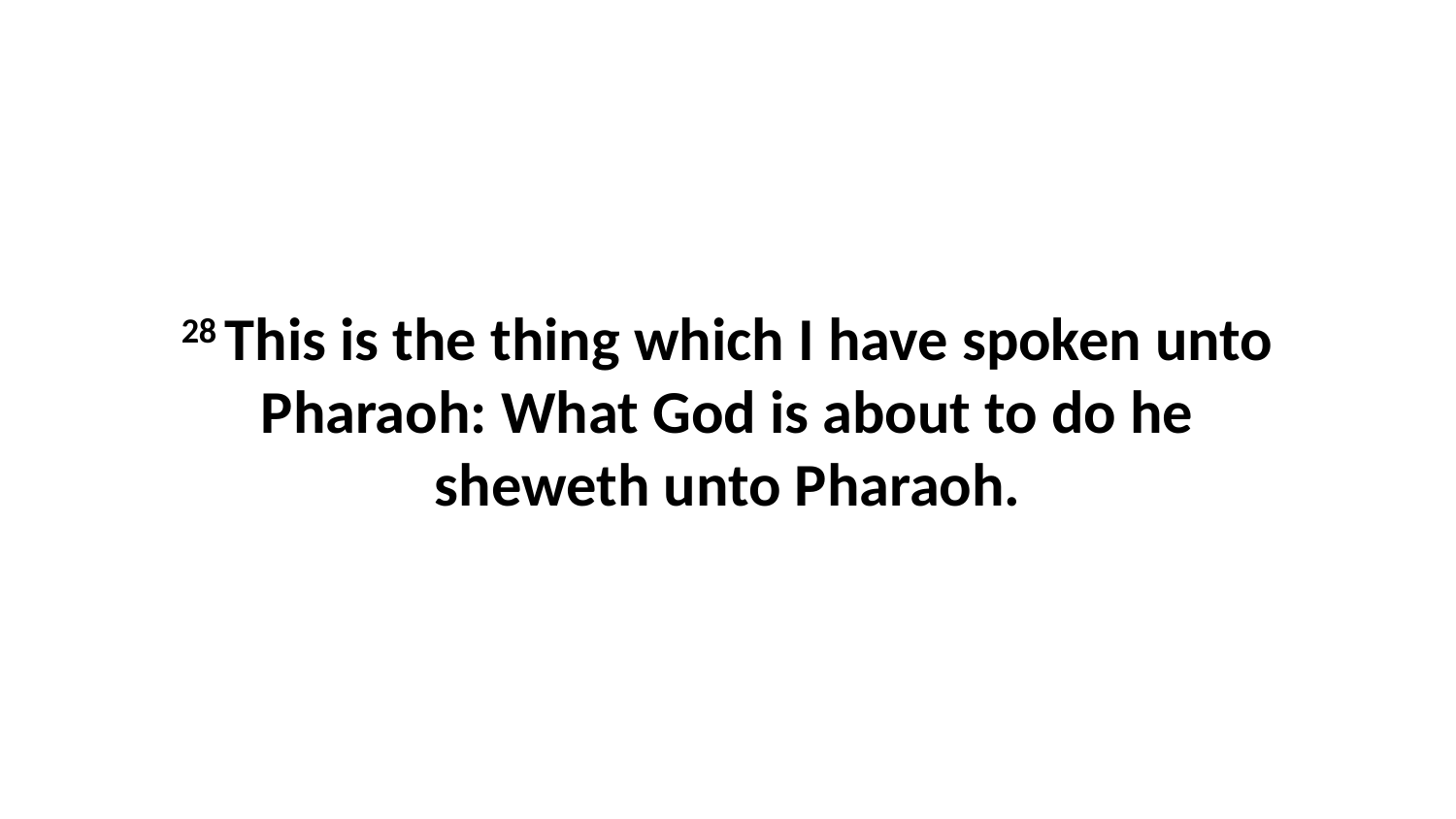

28 This is the thing which I have spoken unto Pharaoh: What God is about to do he sheweth unto Pharaoh.